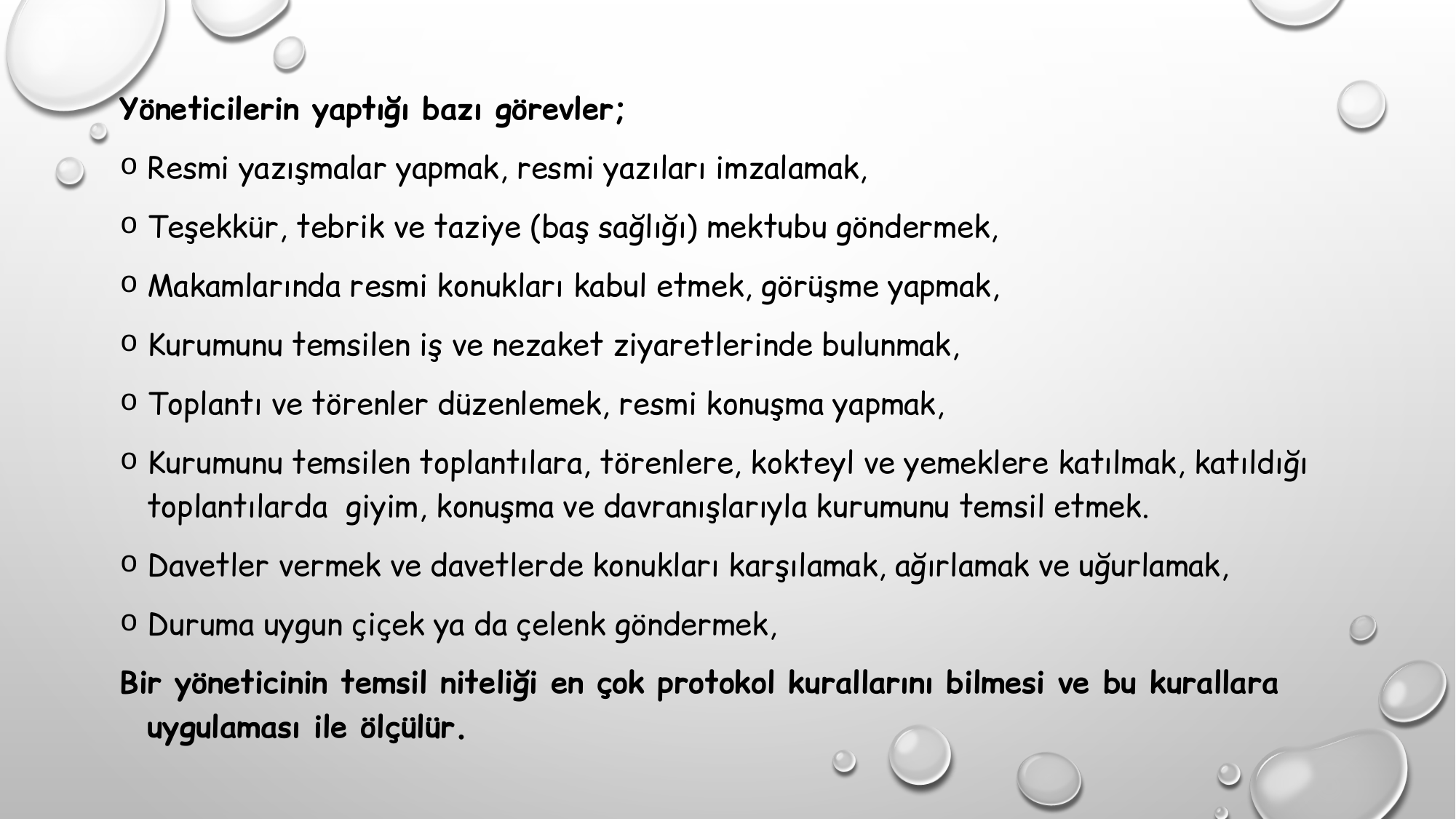

Yöneticilerin yaptığı bazı görevler;
Resmi yazışmalar yapmak, resmi yazıları imzalamak,
Teşekkür, tebrik ve taziye (baş sağlığı) mektubu göndermek,
Makamlarında resmi konukları kabul etmek, görüşme yapmak,
Kurumunu temsilen iş ve nezaket ziyaretlerinde bulunmak,
Toplantı ve törenler düzenlemek, resmi konuşma yapmak,
Kurumunu temsilen toplantılara, törenlere, kokteyl ve yemeklere katılmak, katıldığı toplantılarda  giyim, konuşma ve davranışlarıyla kurumunu temsil etmek.
Davetler vermek ve davetlerde konukları karşılamak, ağırlamak ve uğurlamak,
Duruma uygun çiçek ya da çelenk göndermek,
Bir yöneticinin temsil niteliği en çok protokol kurallarını bilmesi ve bu kurallara uygulaması ile ölçülür.